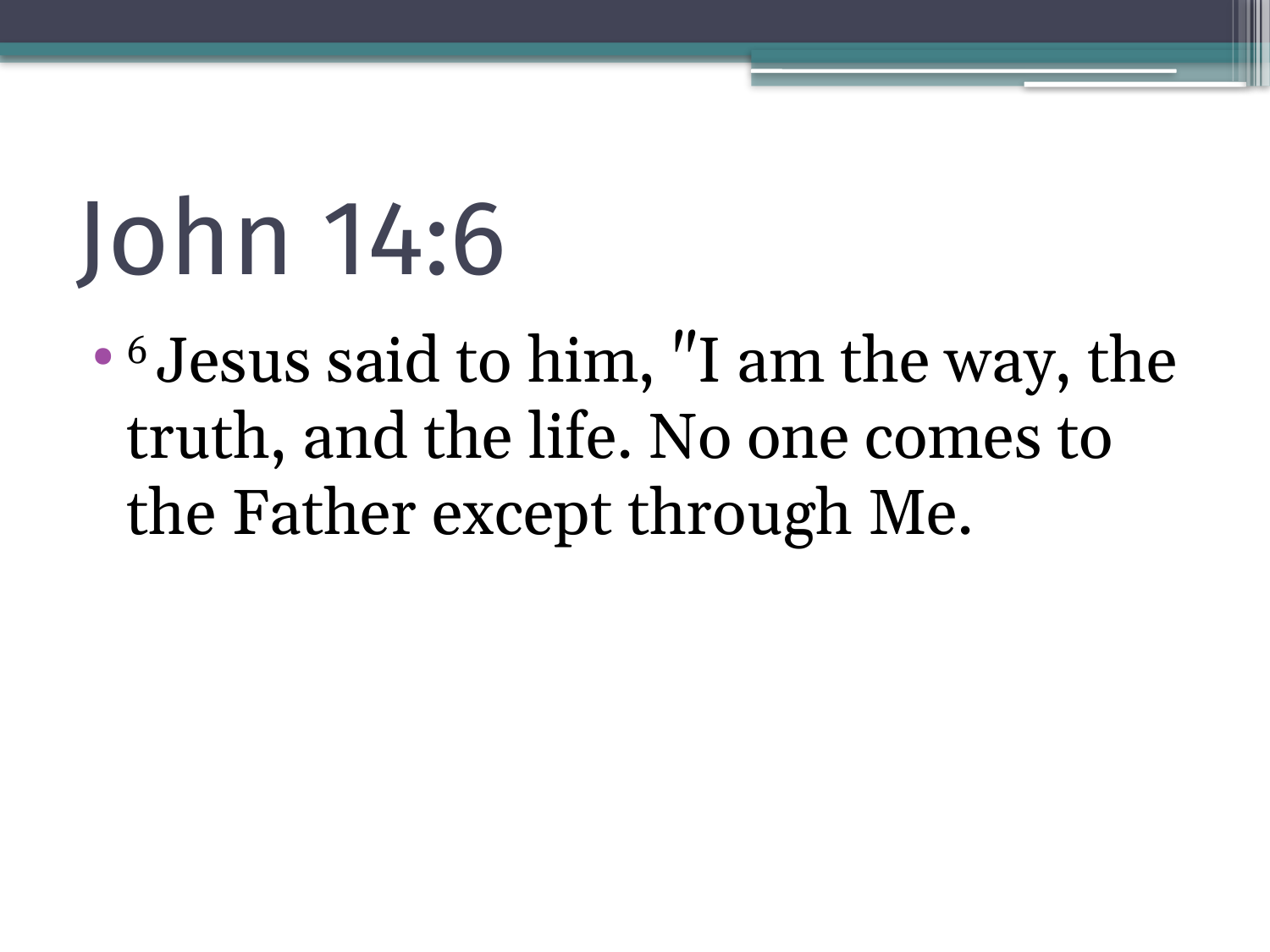

# John 14:6
6 Jesus said to him, "I am the way, the truth, and the life. No one comes to the Father except through Me.